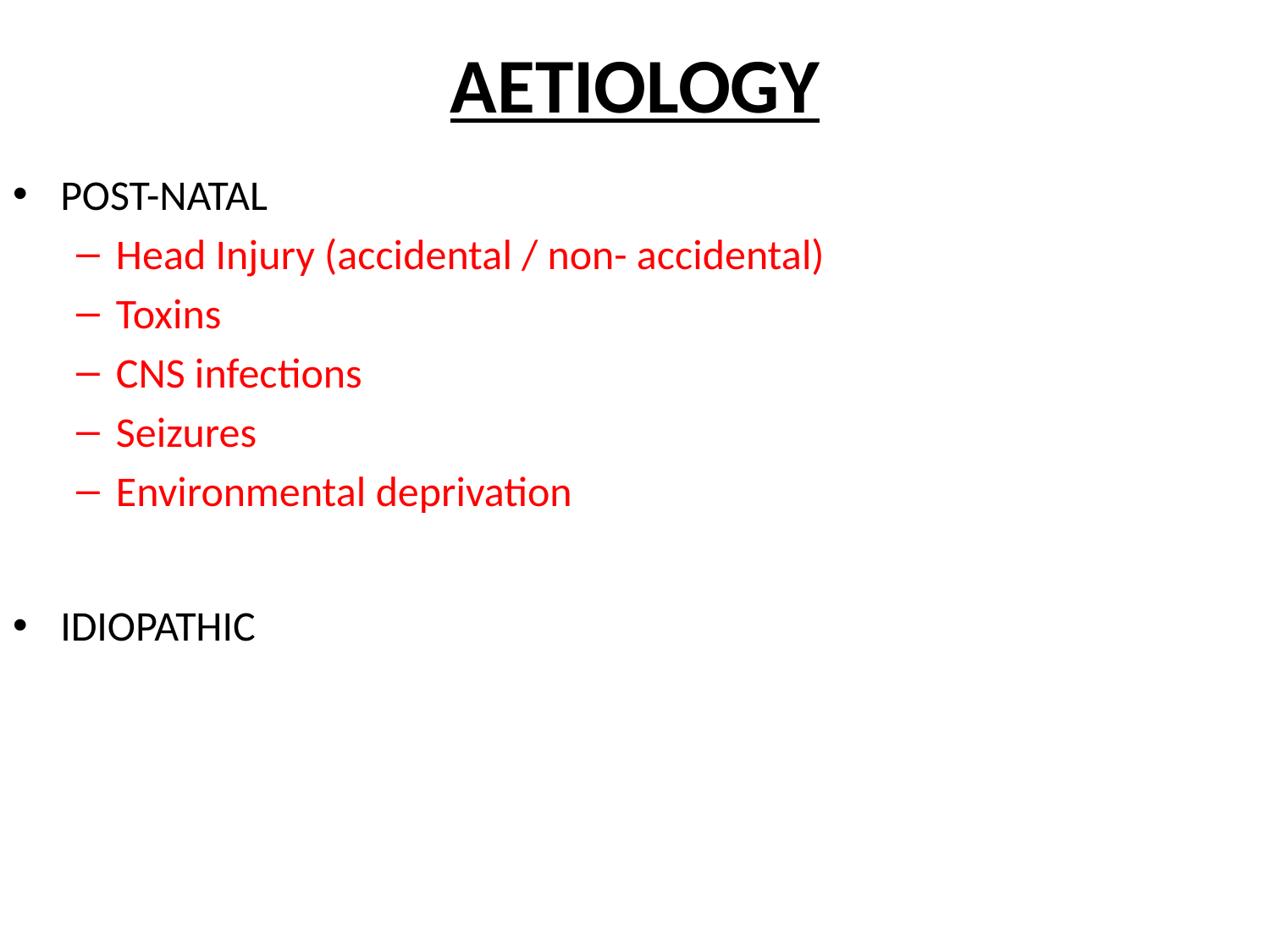

# AETIOLOGY
POST-NATAL
Head Injury (accidental / non- accidental)
Toxins
CNS infections
Seizures
Environmental deprivation

IDIOPATHIC